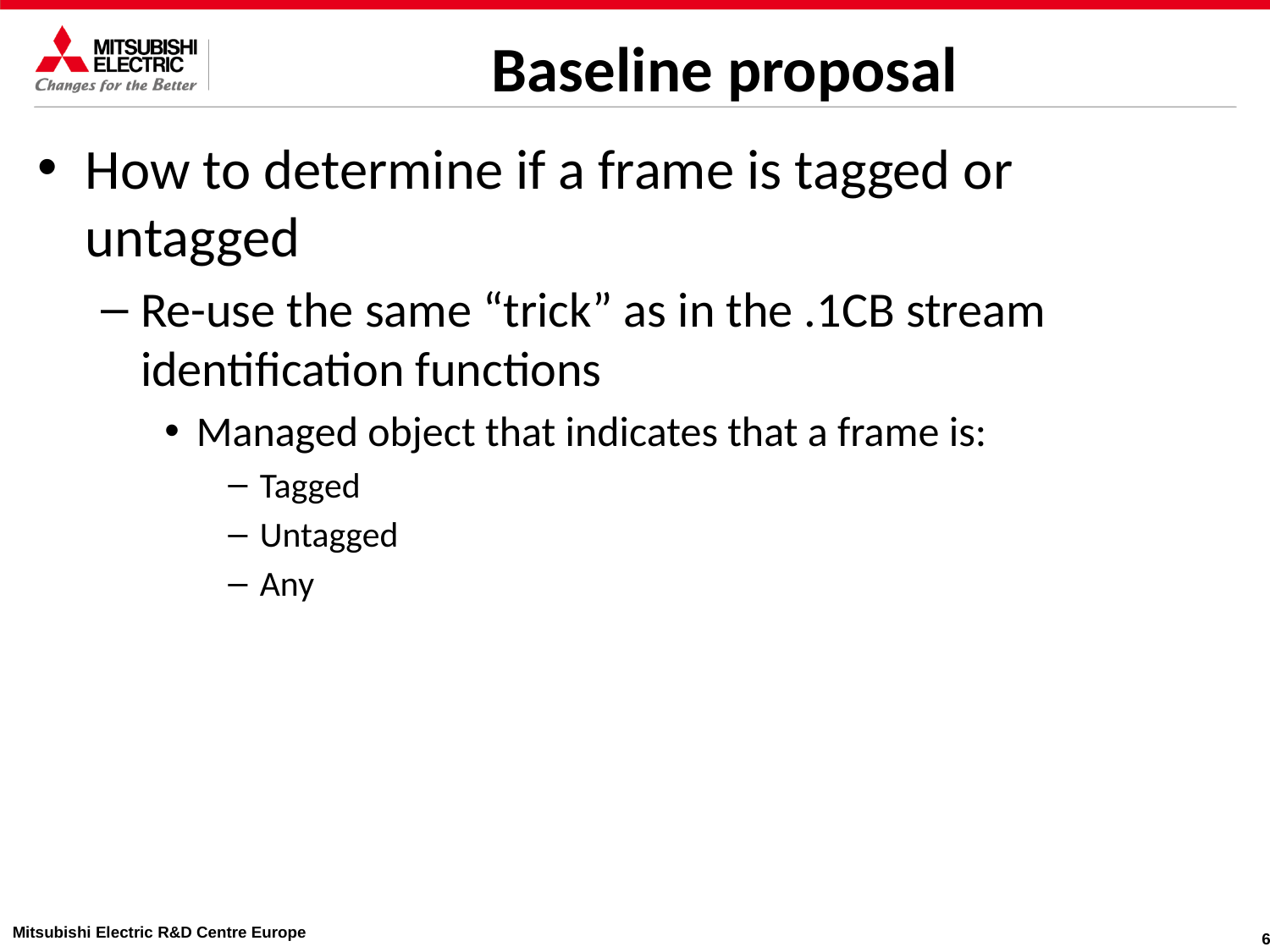

# Baseline proposal
How to determine if a frame is tagged or untagged
Re-use the same “trick” as in the .1CB stream identification functions
Managed object that indicates that a frame is:
Tagged
Untagged
Any